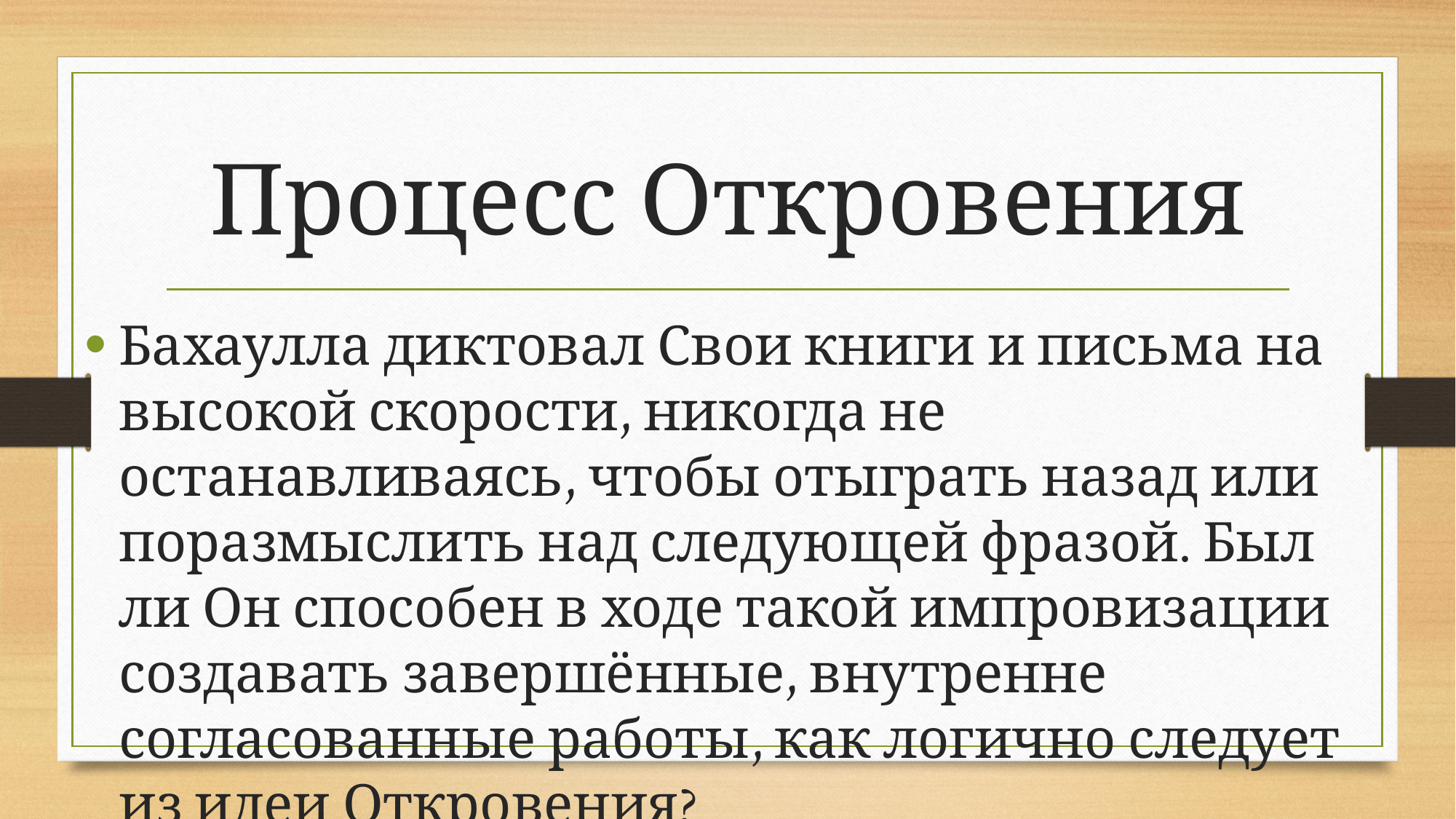

# Процесс Откровения
Бахаулла диктовал Свои книги и письма на высокой скорости, никогда не останавливаясь, чтобы отыграть назад или поразмыслить над следующей фразой. Был ли Он способен в ходе такой импровизации создавать завершённые, внутренне согласованные работы, как логично следует из идеи Откровения?